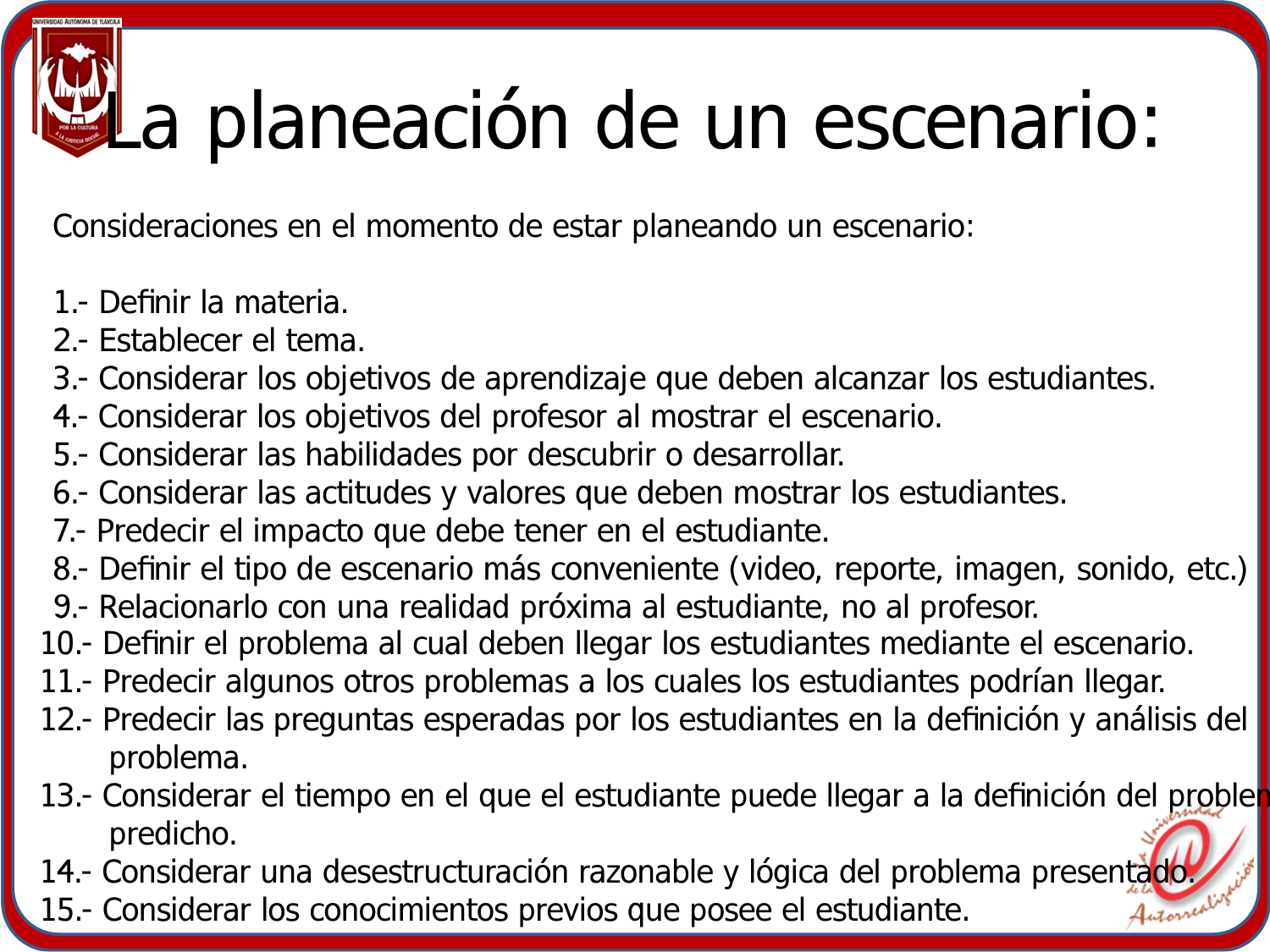

# La planeación de un escenario:

Consideraciones en el momento de estar planeando un escenario:

1.- Definir la materia.
2.- Establecer el tema.
3.- Considerar los objetivos de aprendizaje que deben alcanzar los estudiantes.
4.- Considerar los objetivos del profesor al mostrar el escenario.
5.- Considerar las habilidades por descubrir o desarrollar.
6.- Considerar las actitudes y valores que deben mostrar los estudiantes.
7.- Predecir el impacto que debe tener en el estudiante.
8.- Definir el tipo de escenario más conveniente (video, reporte, imagen, sonido, etc.)
9.- Relacionarlo con una realidad próxima al estudiante, no al profesor.

10.- Definir el problema al cual deben llegar los estudiantes mediante el escenario.
11.- Predecir algunos otros problemas a los cuales los estudiantes podrían llegar.
12.- Predecir las preguntas esperadas por los estudiantes en la definición y análisis del
       problema.
13.- Considerar el tiempo en el que el estudiante puede llegar a la definición del problema
       predicho.
14.- Considerar una desestructuración razonable y lógica del problema presentado.
15.- Considerar los conocimientos previos que posee el estudiante.